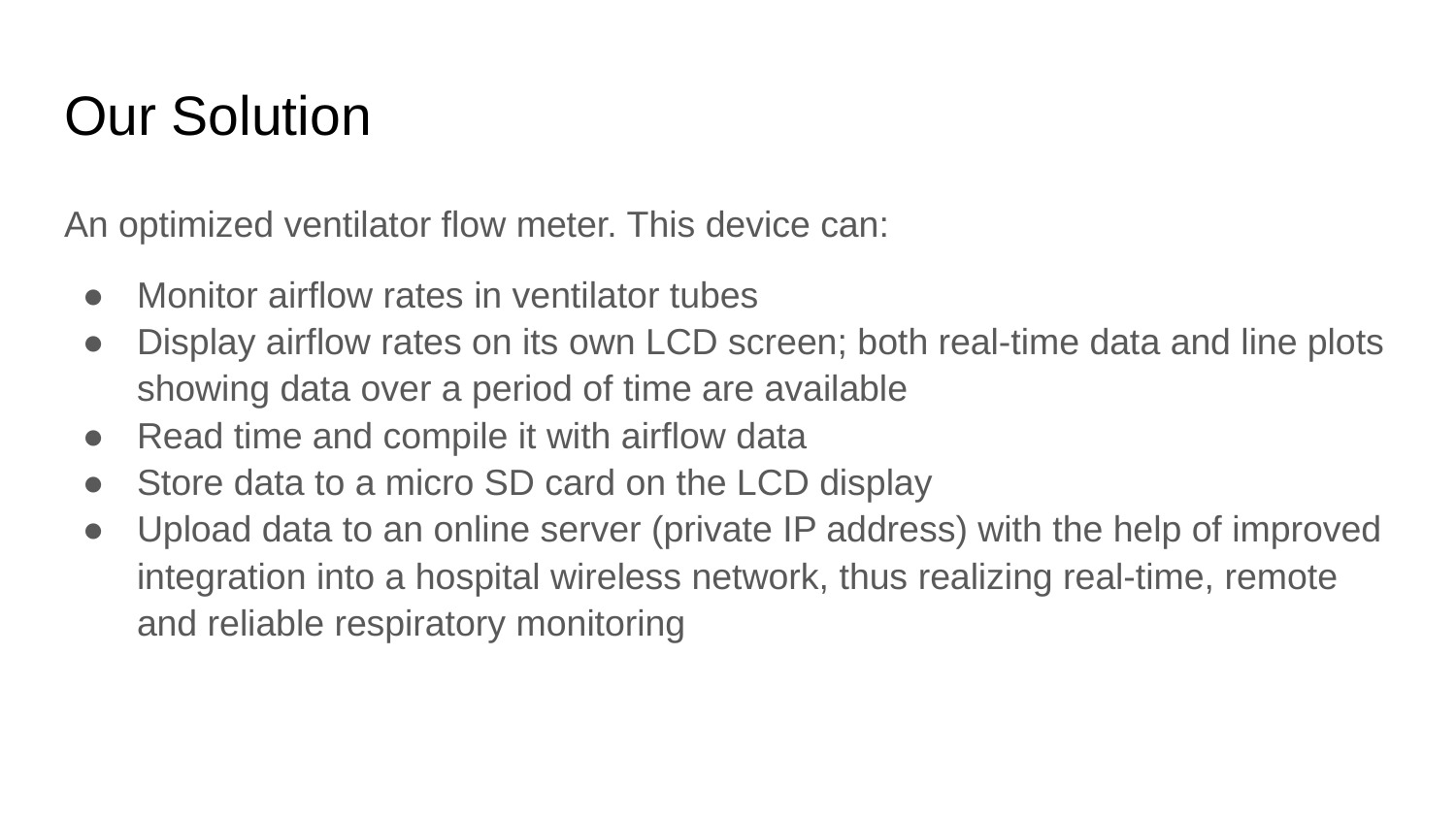

# Our Solution
An optimized ventilator flow meter. This device can:
Monitor airflow rates in ventilator tubes
Display airflow rates on its own LCD screen; both real-time data and line plots showing data over a period of time are available
Read time and compile it with airflow data
Store data to a micro SD card on the LCD display
Upload data to an online server (private IP address) with the help of improved integration into a hospital wireless network, thus realizing real-time, remote and reliable respiratory monitoring